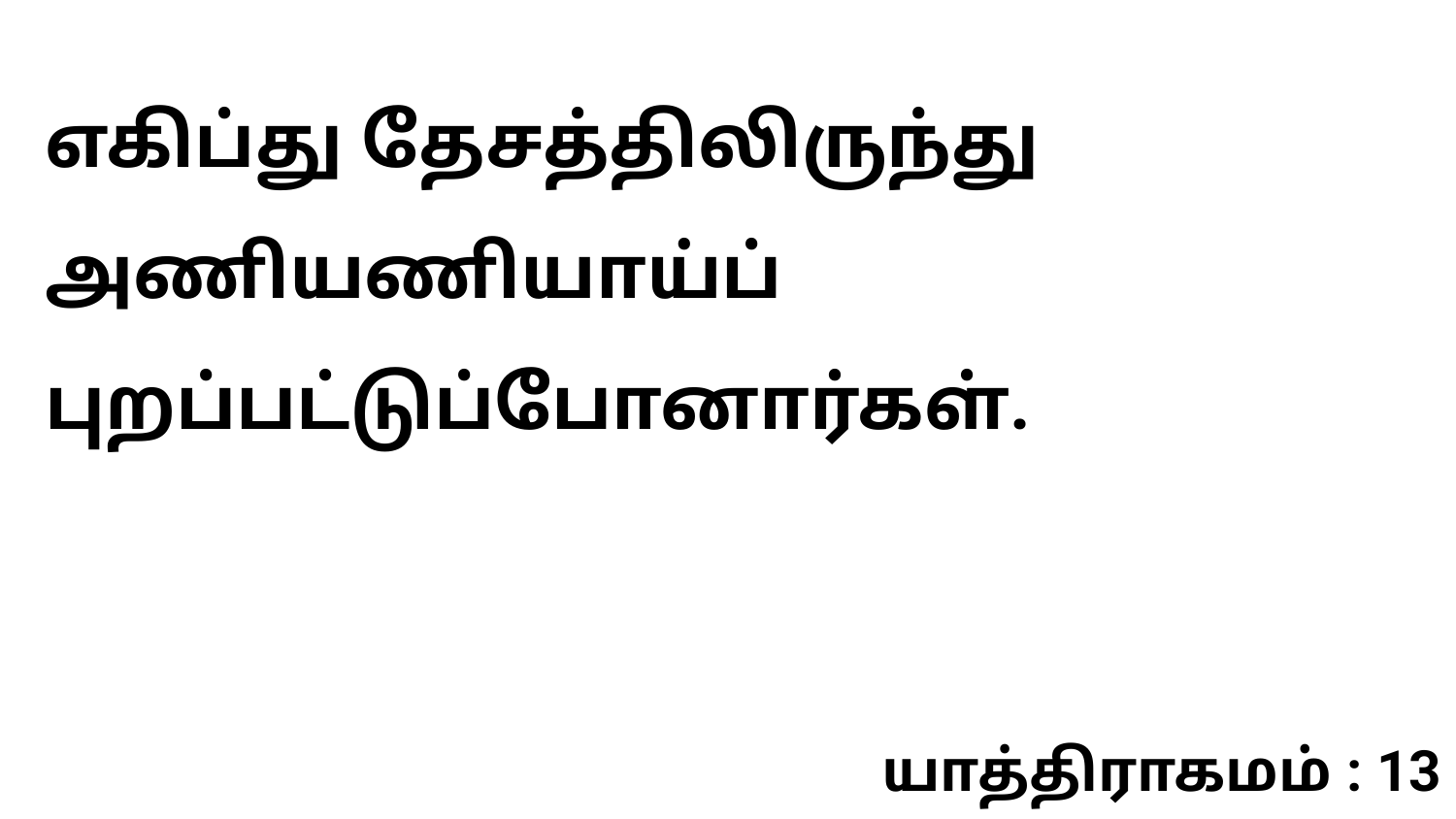

எகிப்து தேசத்திலிருந்து அணியணியாய்ப் புறப்பட்டுப்போனார்கள்.
யாத்திராகமம் : 13